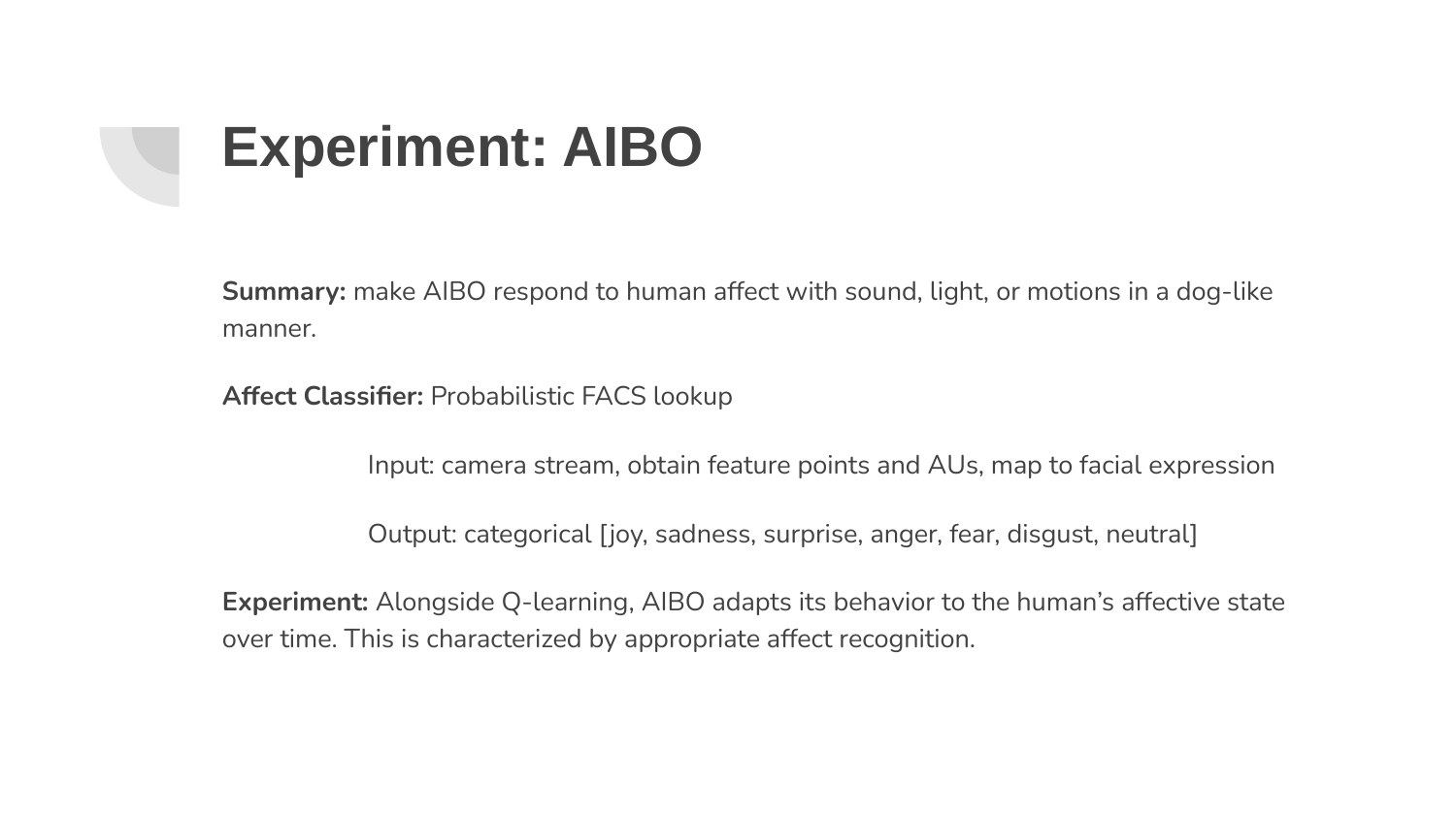

# Experiment: AIBO
Summary: make AIBO respond to human affect with sound, light, or motions in a dog-like manner.
Affect Classifier: Probabilistic FACS lookup
	Input: camera stream, obtain feature points and AUs, map to facial expression
	Output: categorical [joy, sadness, surprise, anger, fear, disgust, neutral]
Experiment: Alongside Q-learning, AIBO adapts its behavior to the human’s affective state over time. This is characterized by appropriate affect recognition.